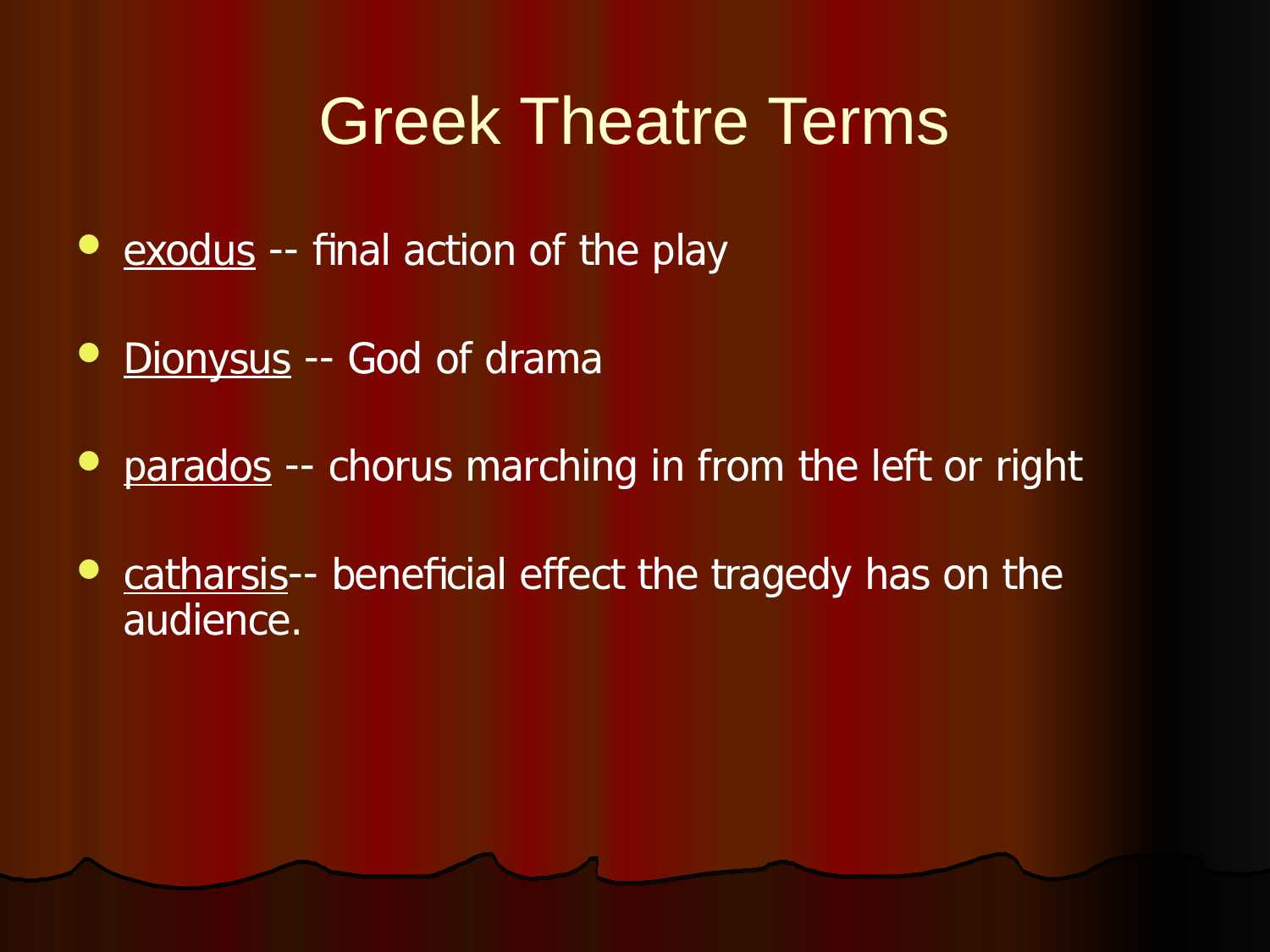

# Greek Theatre Terms
exodus -- final action of the play

Dionysus -- God of drama

parados -- chorus marching in from the left or right

catharsis-- beneficial effect the tragedy has on the audience.